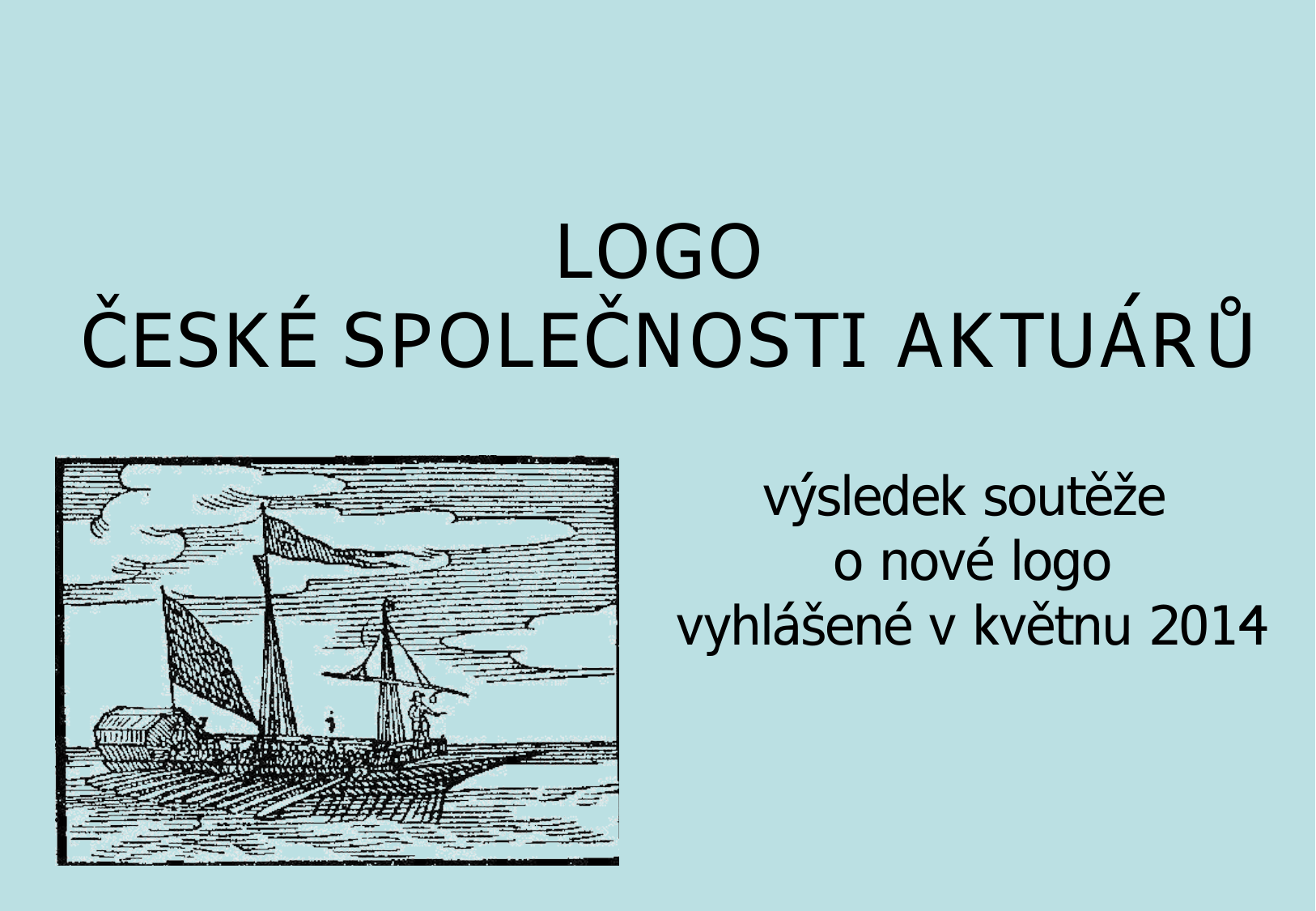

# LOGO ČESKÉ SPOLEČNOSTI AKTUÁRŮ
výsledek soutěže
o nové logo
vyhlášené v květnu 2014